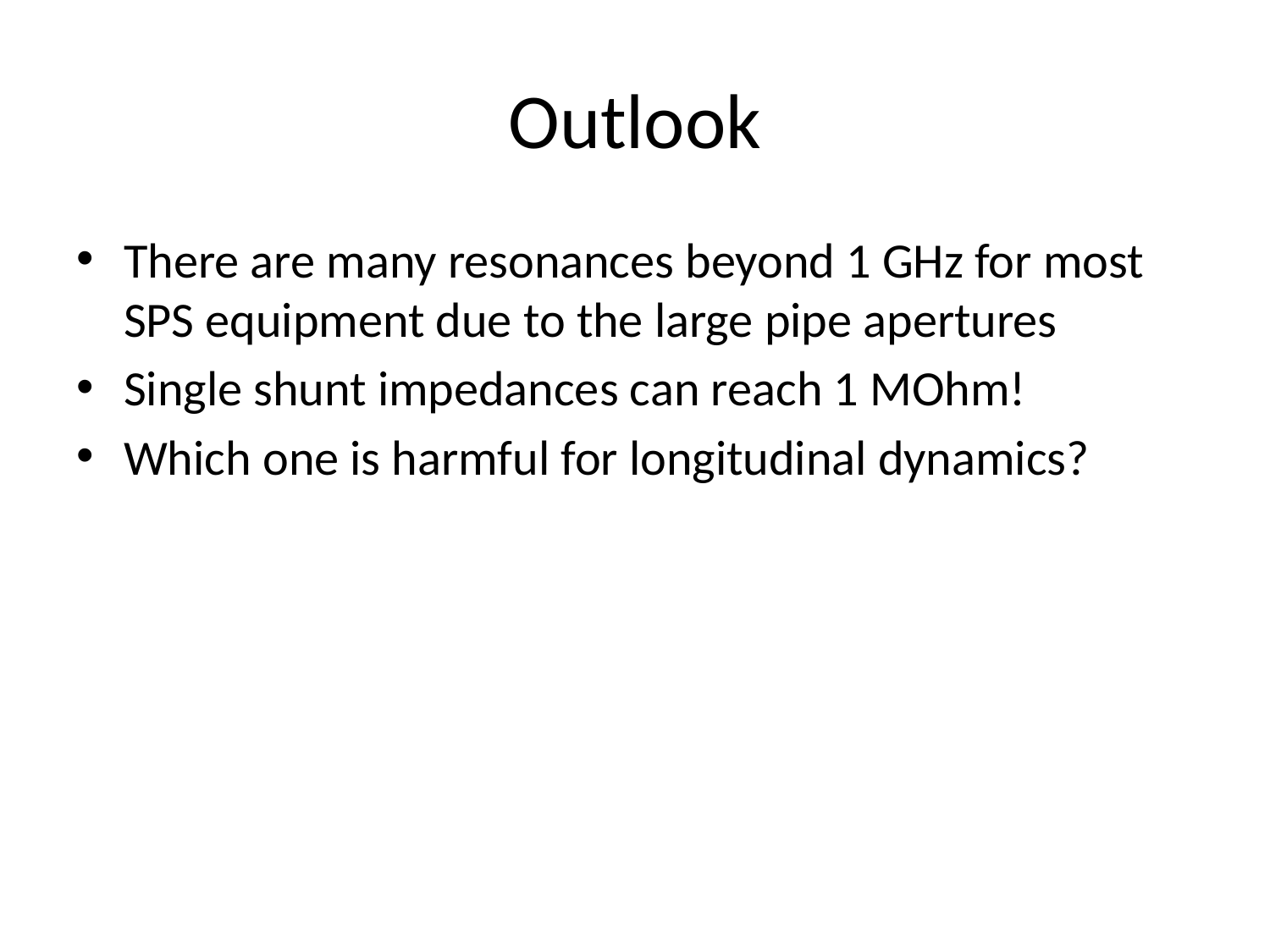

# Outlook
There are many resonances beyond 1 GHz for most SPS equipment due to the large pipe apertures
Single shunt impedances can reach 1 MOhm!
Which one is harmful for longitudinal dynamics?